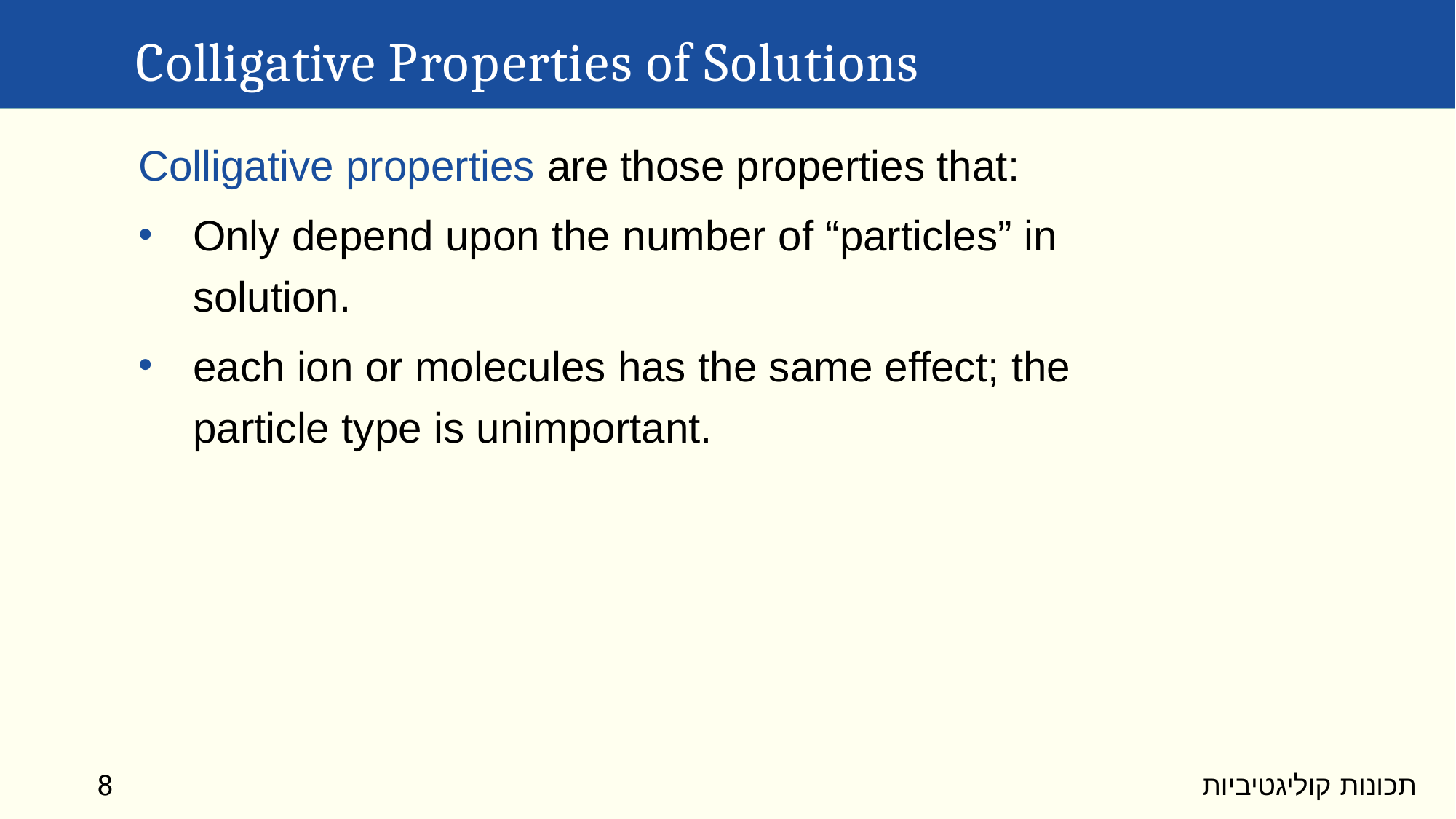

Colligative Properties of Solutions
Colligative properties are those properties that:
Only depend upon the number of “particles” in solution.
each ion or molecules has the same effect; the particle type is unimportant.
8
תכונות קוליגטיביות